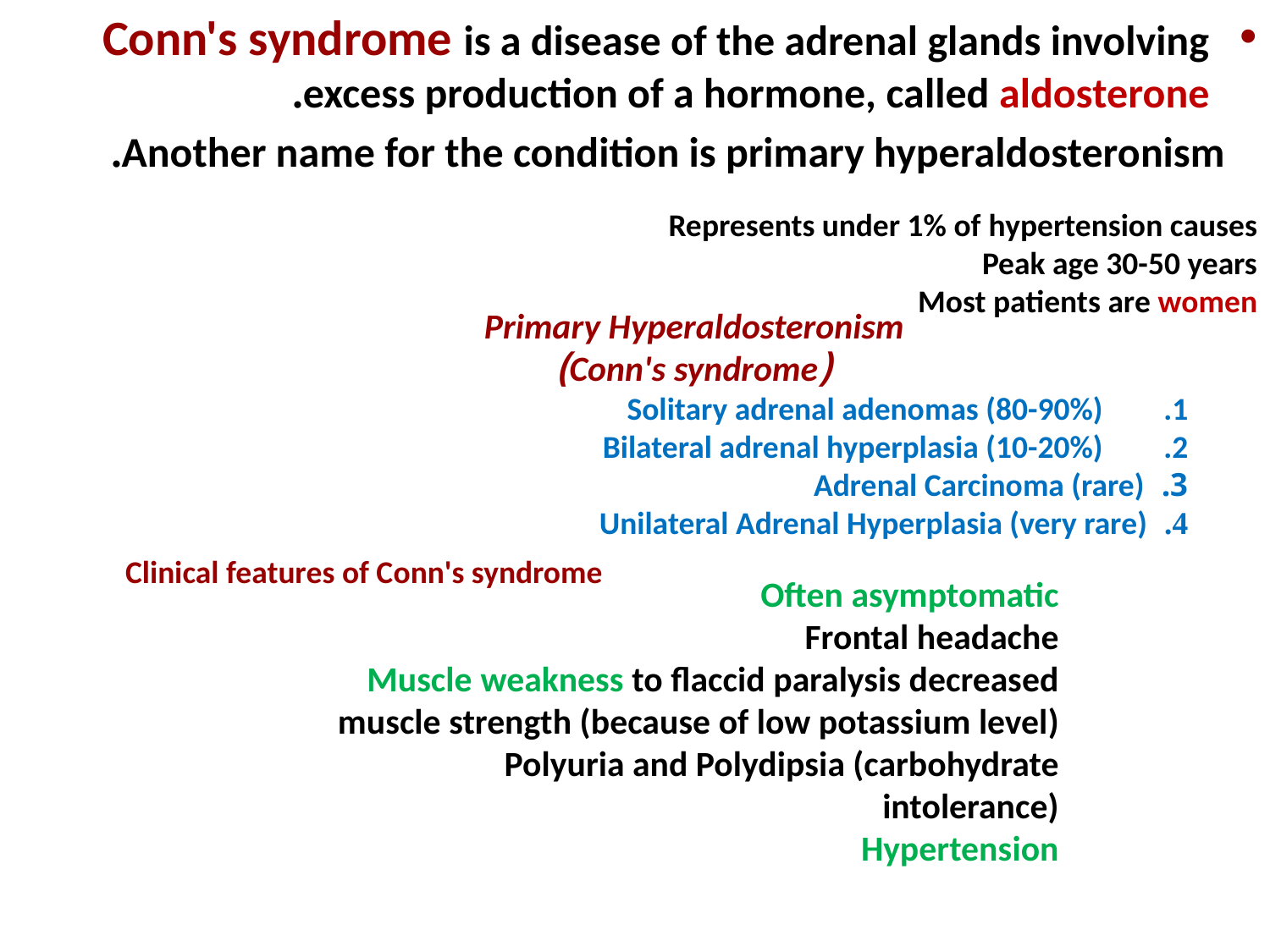

Conn's syndrome is a disease of the adrenal glands involving excess production of a hormone, called aldosterone.
   Another name for the condition is primary hyperaldosteronism.
Represents under 1% of hypertension causes
Peak age 30-50 years
Most patients are women
Primary Hyperaldosteronism
(Conn's syndrome)
Solitary adrenal adenomas (80-90%)
Bilateral adrenal hyperplasia (10-20%)
3.  Adrenal Carcinoma (rare)
4.  Unilateral Adrenal Hyperplasia (very rare)
Clinical features of Conn's syndrome
Often asymptomatic
Frontal headache
Muscle weakness to flaccid paralysis decreased muscle strength (because of low potassium level)
Polyuria and Polydipsia (carbohydrate intolerance)
Hypertension